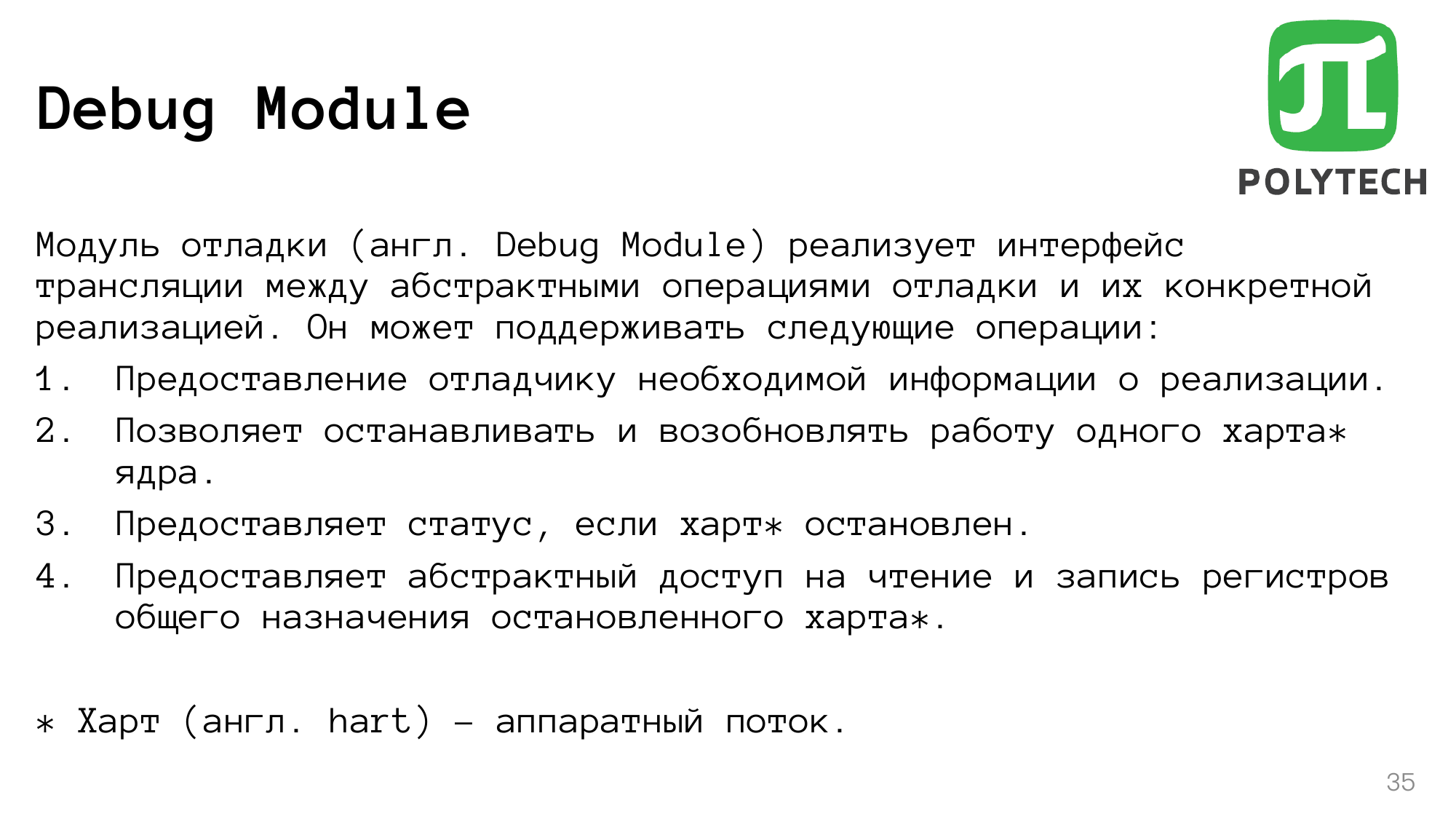

# Debug Module
Модуль отладки (англ. Debug Module) реализует интерфейс трансляции между абстрактными операциями отладки и их конкретной реализацией. Он может поддерживать следующие операции:
Предоставление отладчику необходимой информации о реализации.
Позволяет останавливать и возобновлять работу одного харта* ядра.
Предоставляет статус, если харт* остановлен.
Предоставляет абстрактный доступ на чтение и запись регистров общего назначения остановленного харта*.

* Харт (англ. hart) – аппаратный поток.
35